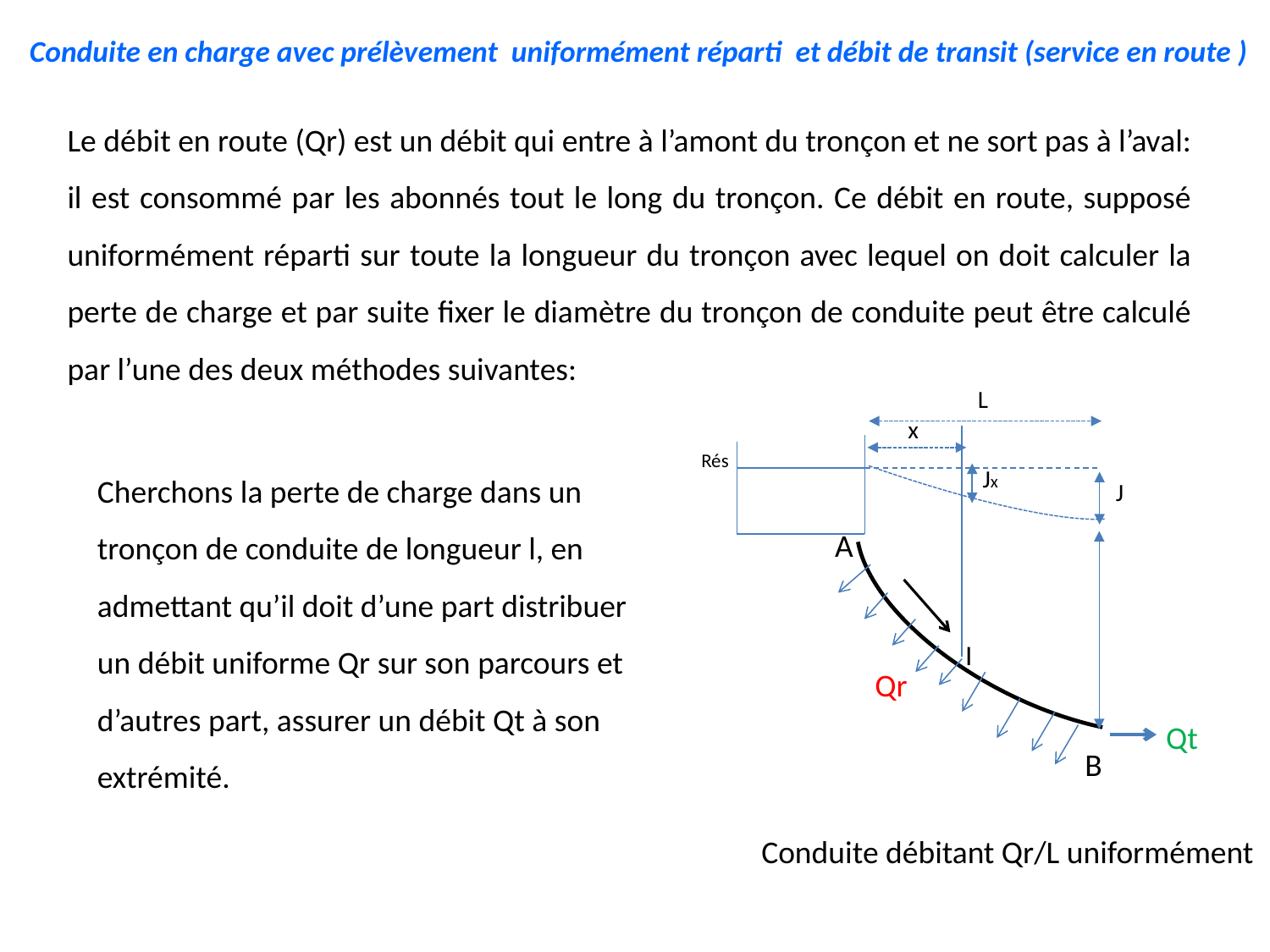

Conduite en charge avec prélèvement  uniformément réparti  et débit de transit (service en route )
Le débit en route (Qr) est un débit qui entre à l’amont du tronçon et ne sort pas à l’aval: il est consommé par les abonnés tout le long du tronçon. Ce débit en route, supposé uniformément réparti sur toute la longueur du tronçon avec lequel on doit calculer la perte de charge et par suite fixer le diamètre du tronçon de conduite peut être calculé par l’une des deux méthodes suivantes:

L
x
Rés
Jx
J
A
Qr
Qt
B
I
Cherchons la perte de charge dans un tronçon de conduite de longueur l, en admettant qu’il doit d’une part distribuer un débit uniforme Qr sur son parcours et d’autres part, assurer un débit Qt à son extrémité.
Conduite débitant Qr/L uniformément